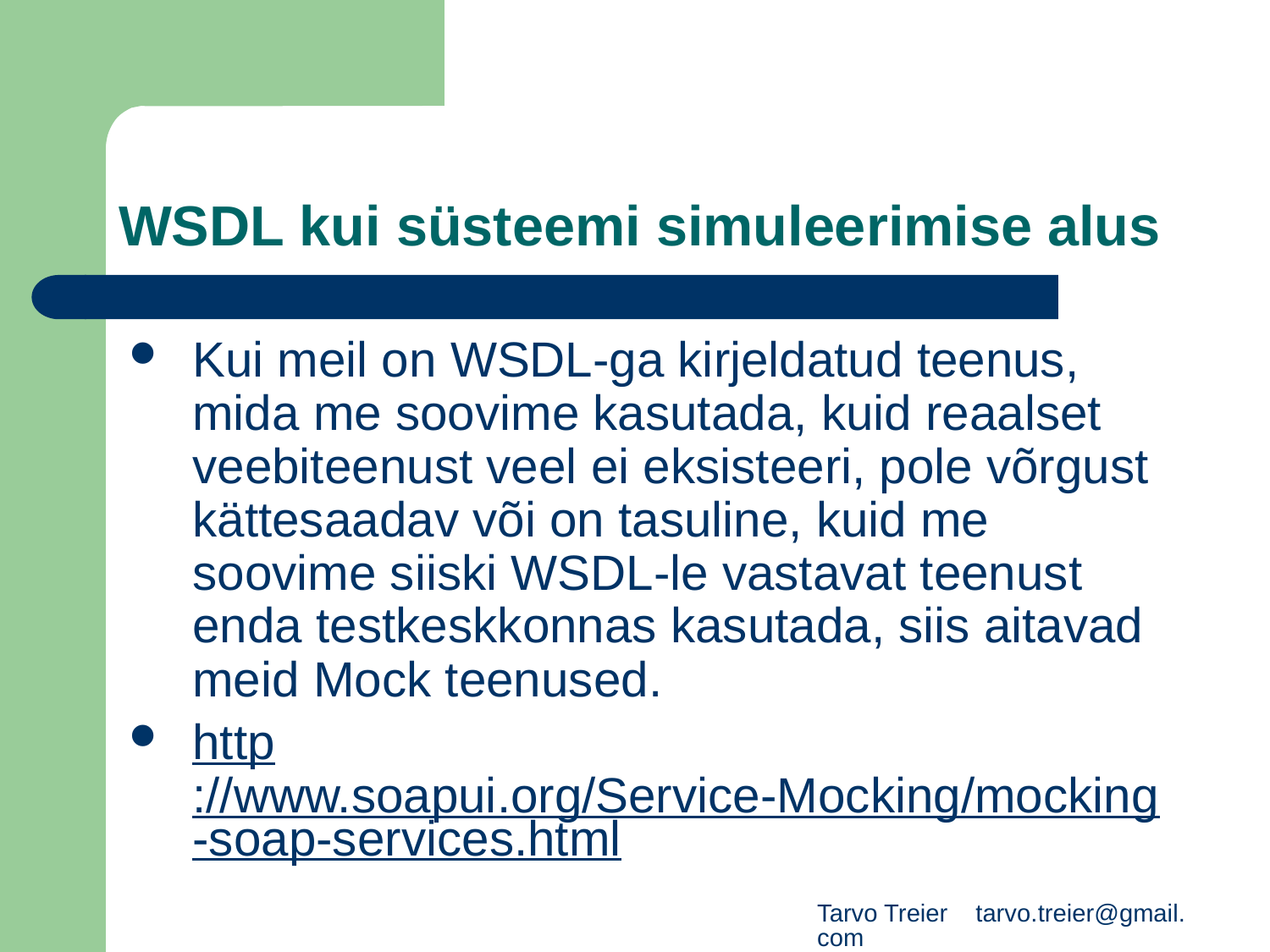

# WSDL kui süsteemi simuleerimise alus
Kui meil on WSDL-ga kirjeldatud teenus, mida me soovime kasutada, kuid reaalset veebiteenust veel ei eksisteeri, pole võrgust kättesaadav või on tasuline, kuid me soovime siiski WSDL-le vastavat teenust enda testkeskkonnas kasutada, siis aitavad meid Mock teenused.
http://www.soapui.org/Service-Mocking/mocking-soap-services.html

Tarvo Treier    tarvo.treier@gmail.com